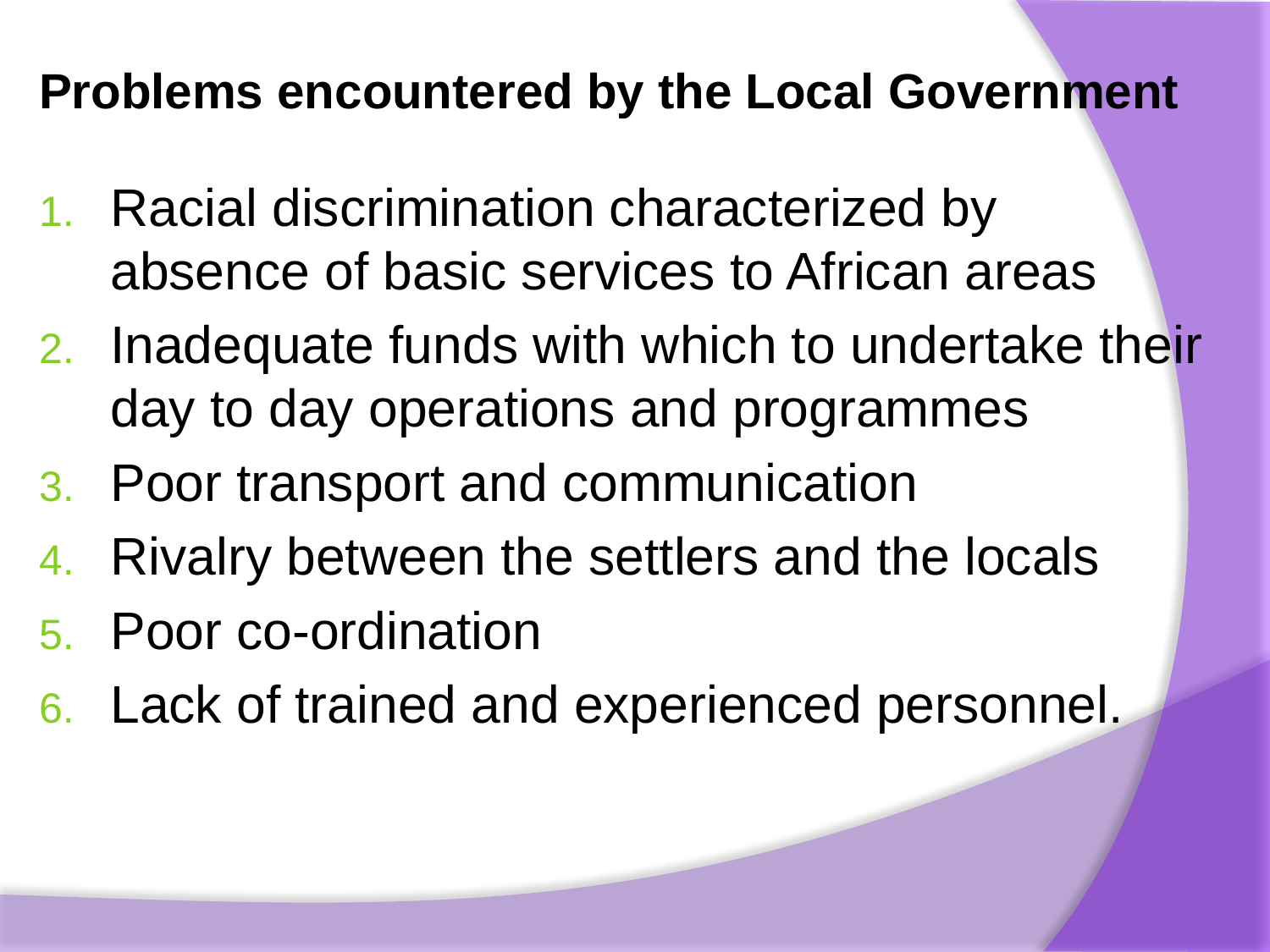

Problems encountered by the Local Government

Racial discrimination characterized by absence of basic services to African areas
Inadequate funds with which to undertake their day to day operations and programmes
Poor transport and communication
Rivalry between the settlers and the locals
Poor co-ordination
Lack of trained and experienced personnel.